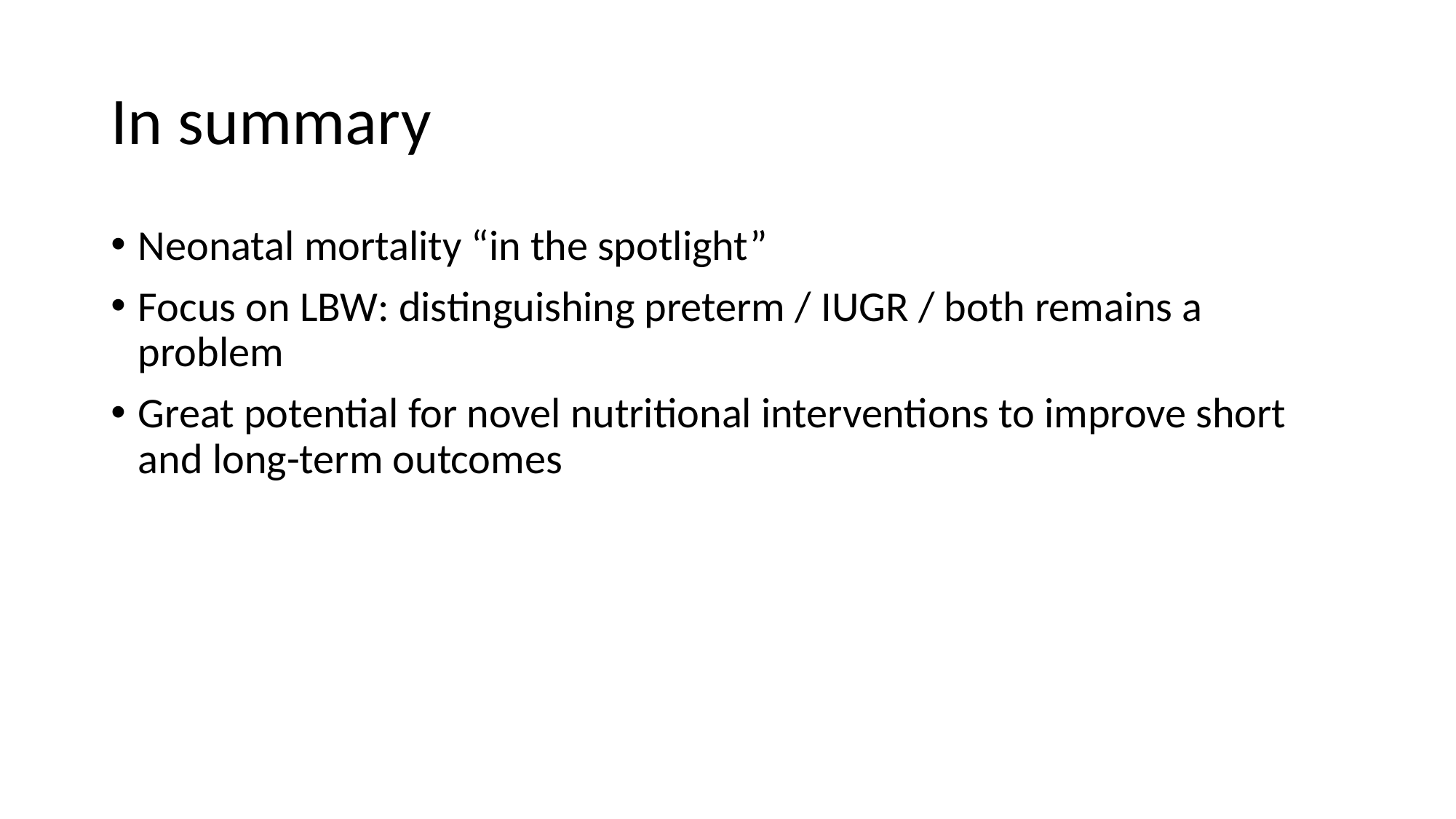

# In summary
Neonatal mortality “in the spotlight”
Focus on LBW: distinguishing preterm / IUGR / both remains a problem
Great potential for novel nutritional interventions to improve short and long-term outcomes